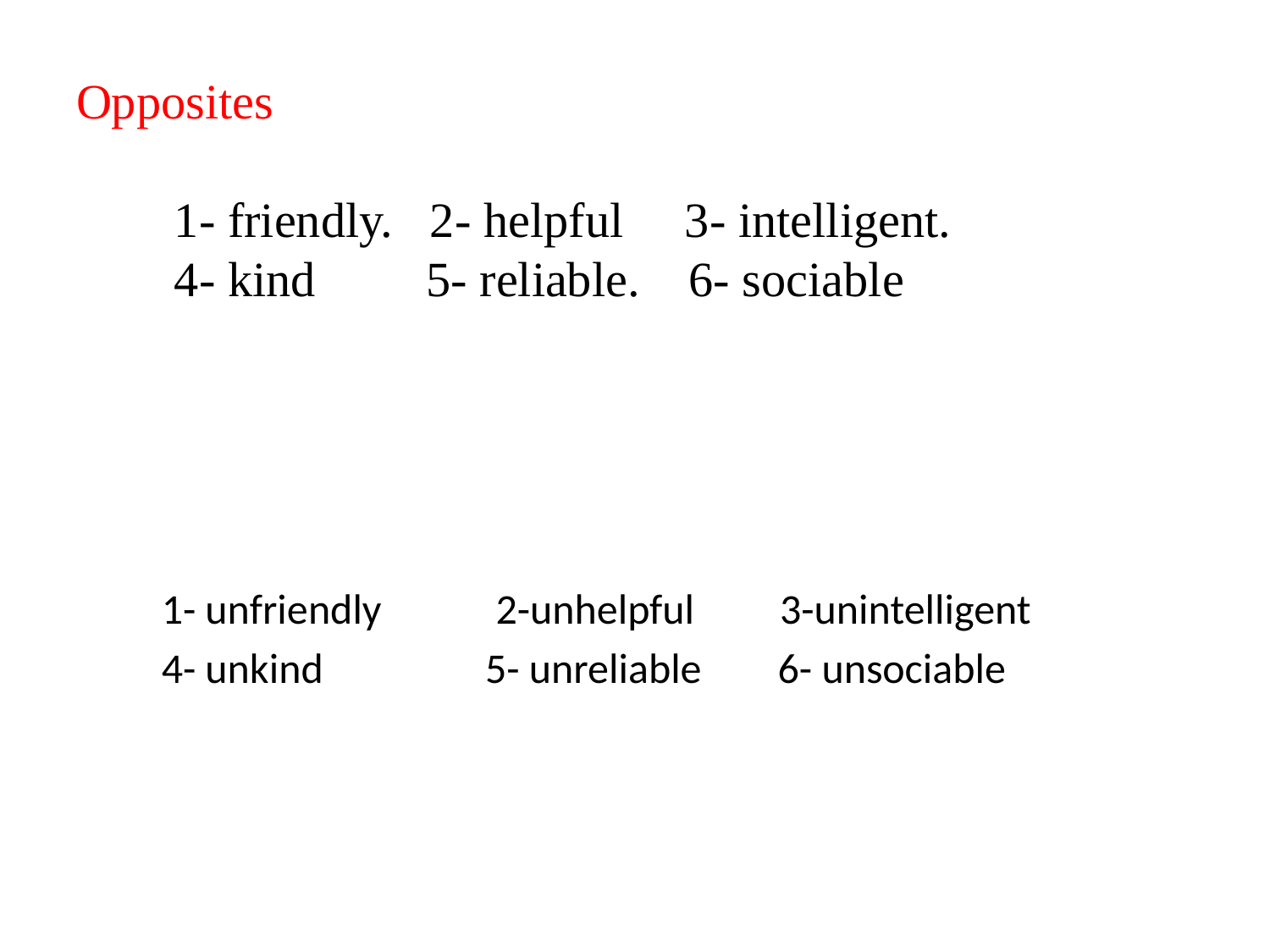

# Opposites 1- friendly.   2- helpful     3- intelligent. 4- kind         5- reliable.    6- sociable
1- unfriendly            2-unhelpful         3-unintelligent
4- unkind                 5- unreliable        6- unsociable